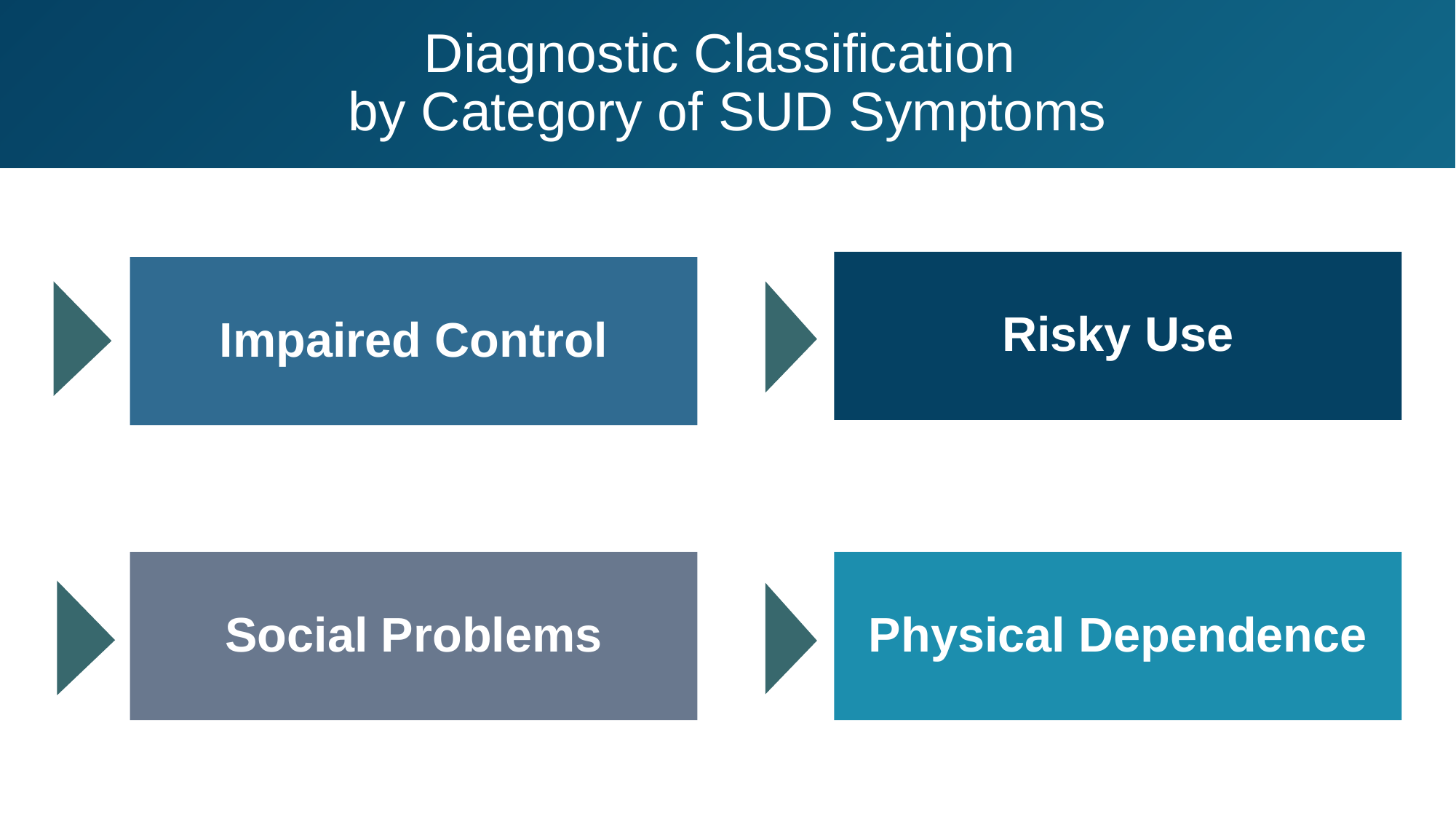

# Diagnostic Classification by Category of SUD Symptoms
Risky Use
Impaired Control

Social Problems
Physical Dependence